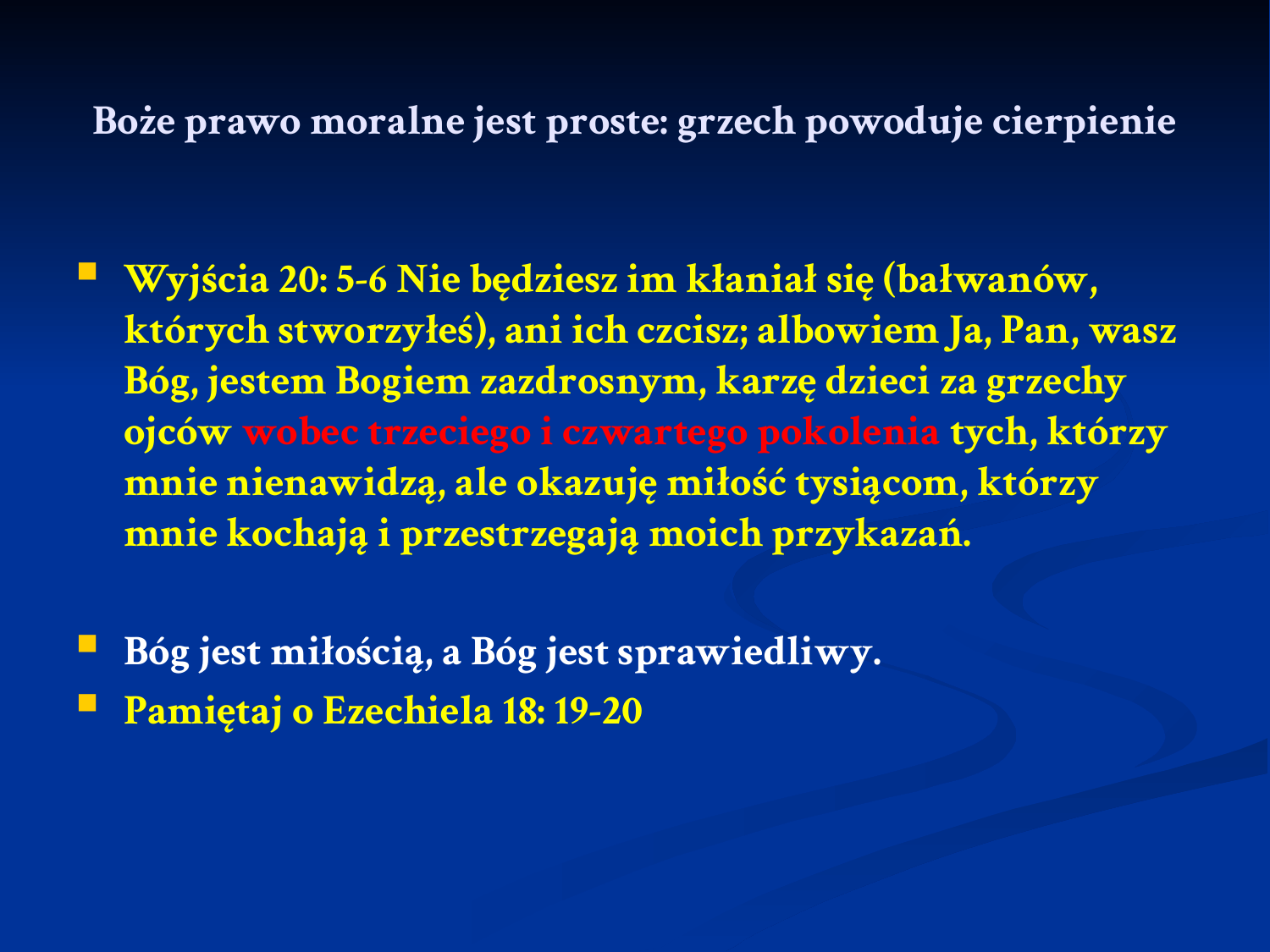

# Boże prawo moralne jest proste: grzech powoduje cierpienie
Wyjścia 20: 5-6 Nie będziesz im kłaniał się (bałwanów, których stworzyłeś), ani ich czcisz; albowiem Ja, Pan, wasz Bóg, jestem Bogiem zazdrosnym, karzę dzieci za grzechy ojców wobec trzeciego i czwartego pokolenia tych, którzy mnie nienawidzą, ale okazuję miłość tysiącom, którzy mnie kochają i przestrzegają moich przykazań.

Bóg jest miłością, a Bóg jest sprawiedliwy.
Pamiętaj o Ezechiela 18: 19-20